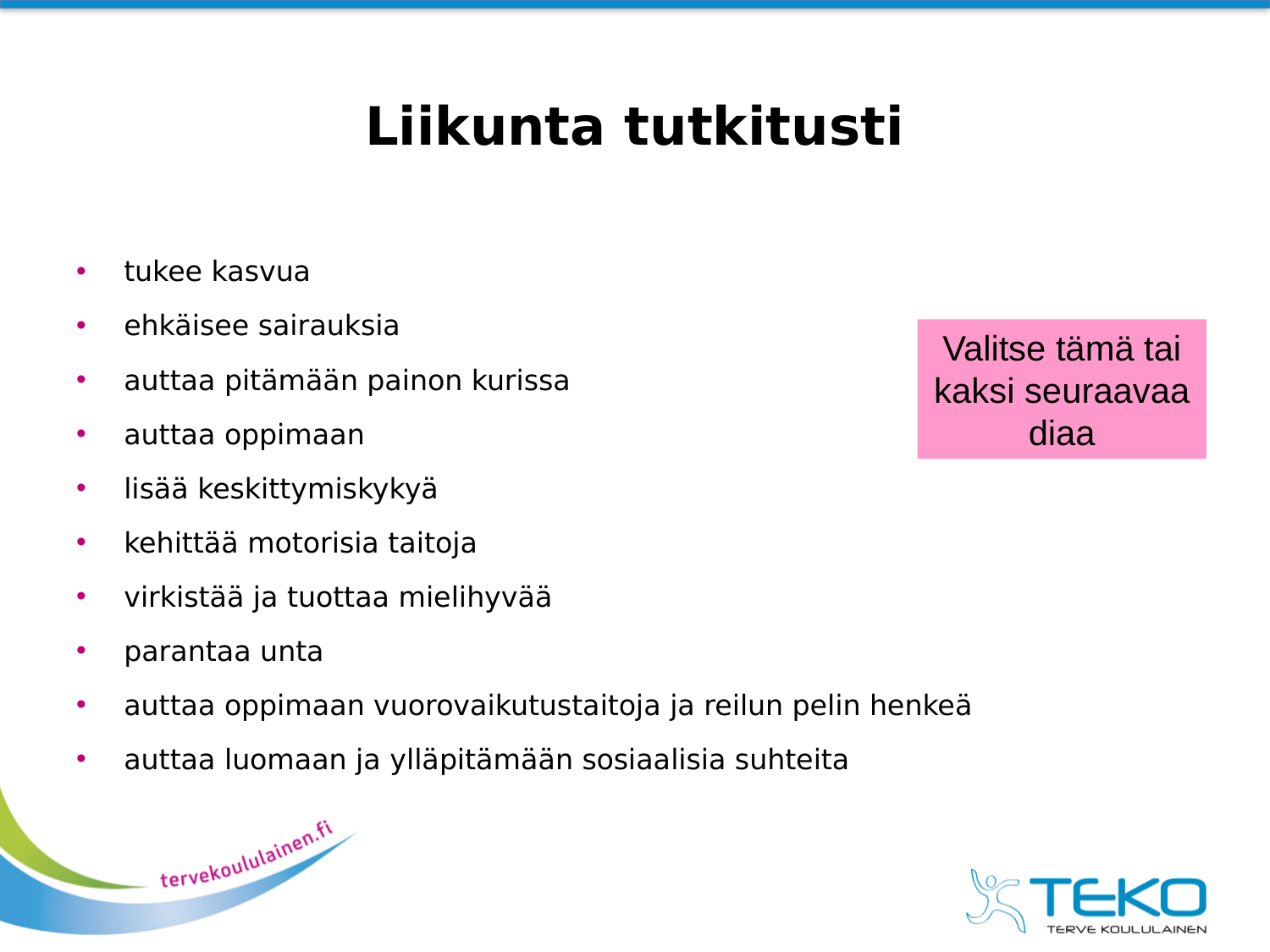

# Liikunta tutkitusti
tukee kasvua
ehkäisee sairauksia
auttaa pitämään painon kurissa
auttaa oppimaan
lisää keskittymiskykyä
kehittää motorisia taitoja
virkistää ja tuottaa mielihyvää
parantaa unta
auttaa oppimaan vuorovaikutustaitoja ja reilun pelin henkeä
auttaa luomaan ja ylläpitämään sosiaalisia suhteita

Valitse tämä tai kaksi seuraavaa diaa